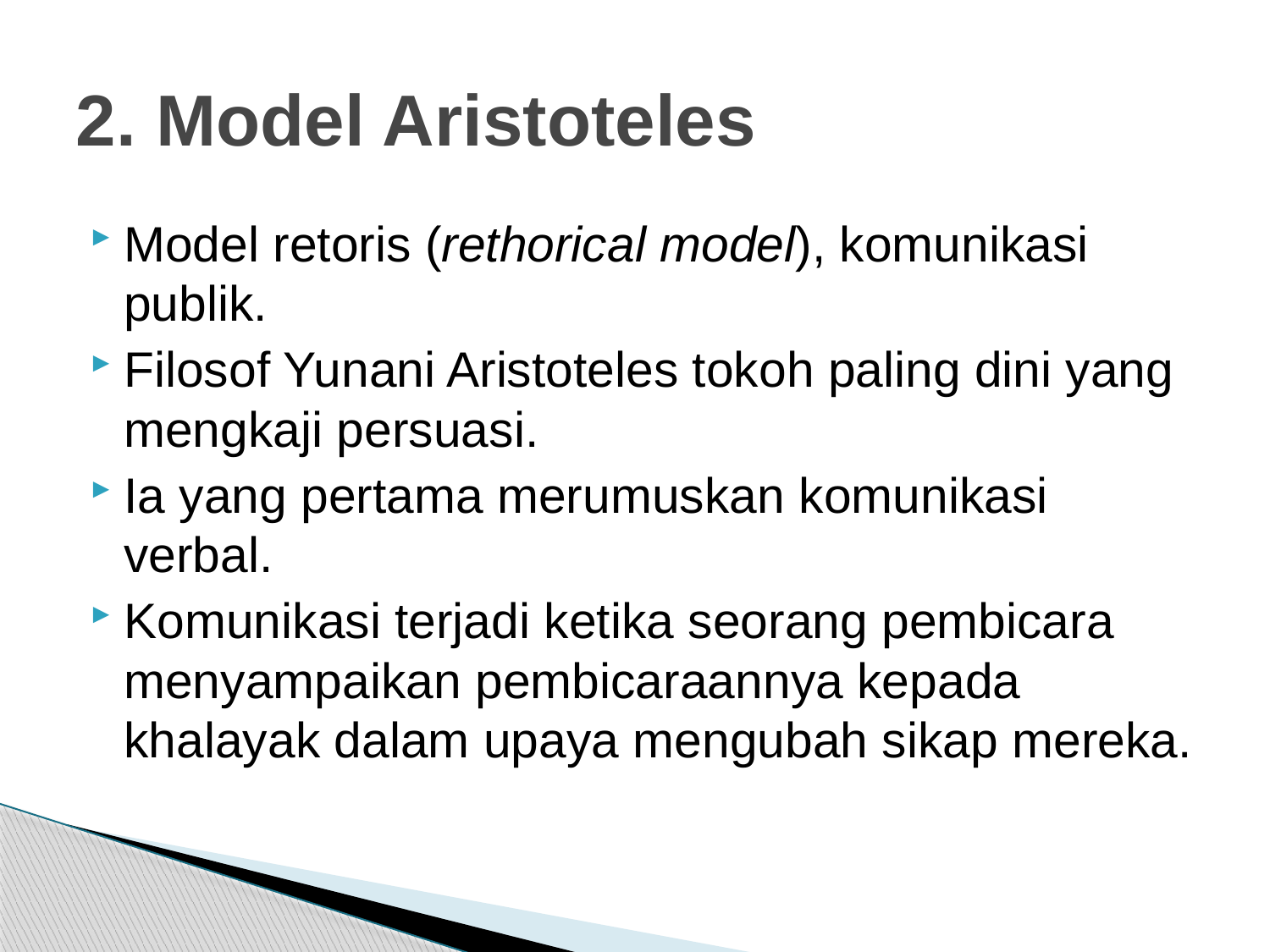

# 2. Model Aristoteles
Model retoris (rethorical model), komunikasi publik.
Filosof Yunani Aristoteles tokoh paling dini yang mengkaji persuasi.
Ia yang pertama merumuskan komunikasi verbal.
Komunikasi terjadi ketika seorang pembicara menyampaikan pembicaraannya kepada khalayak dalam upaya mengubah sikap mereka.